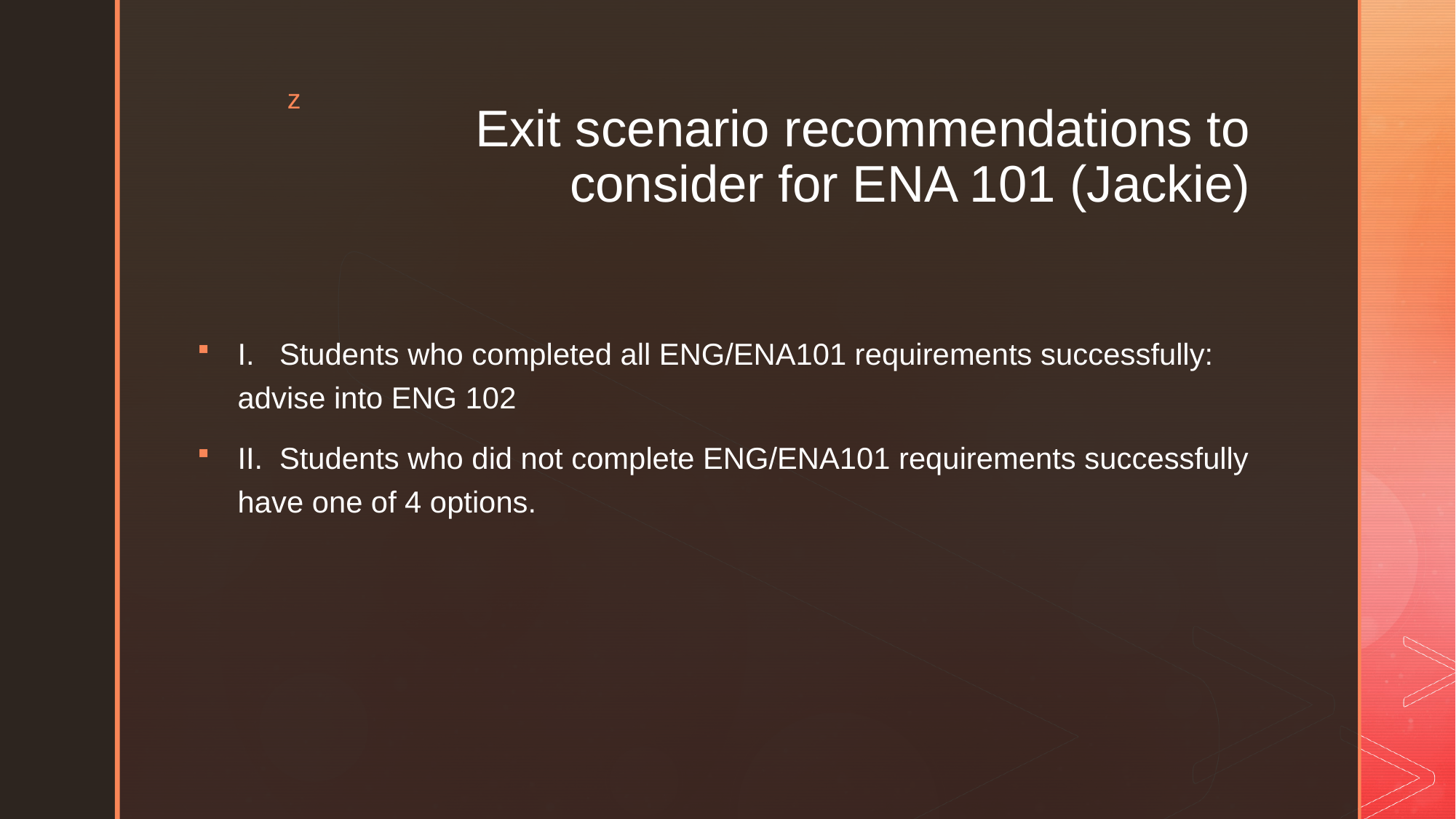

# Exit scenario recommendations to consider for ENA 101 (Jackie)
I.   Students who completed all ENG/ENA101 requirements successfully: advise into ENG 102
II.  Students who did not complete ENG/ENA101 requirements successfully have one of 4 options.